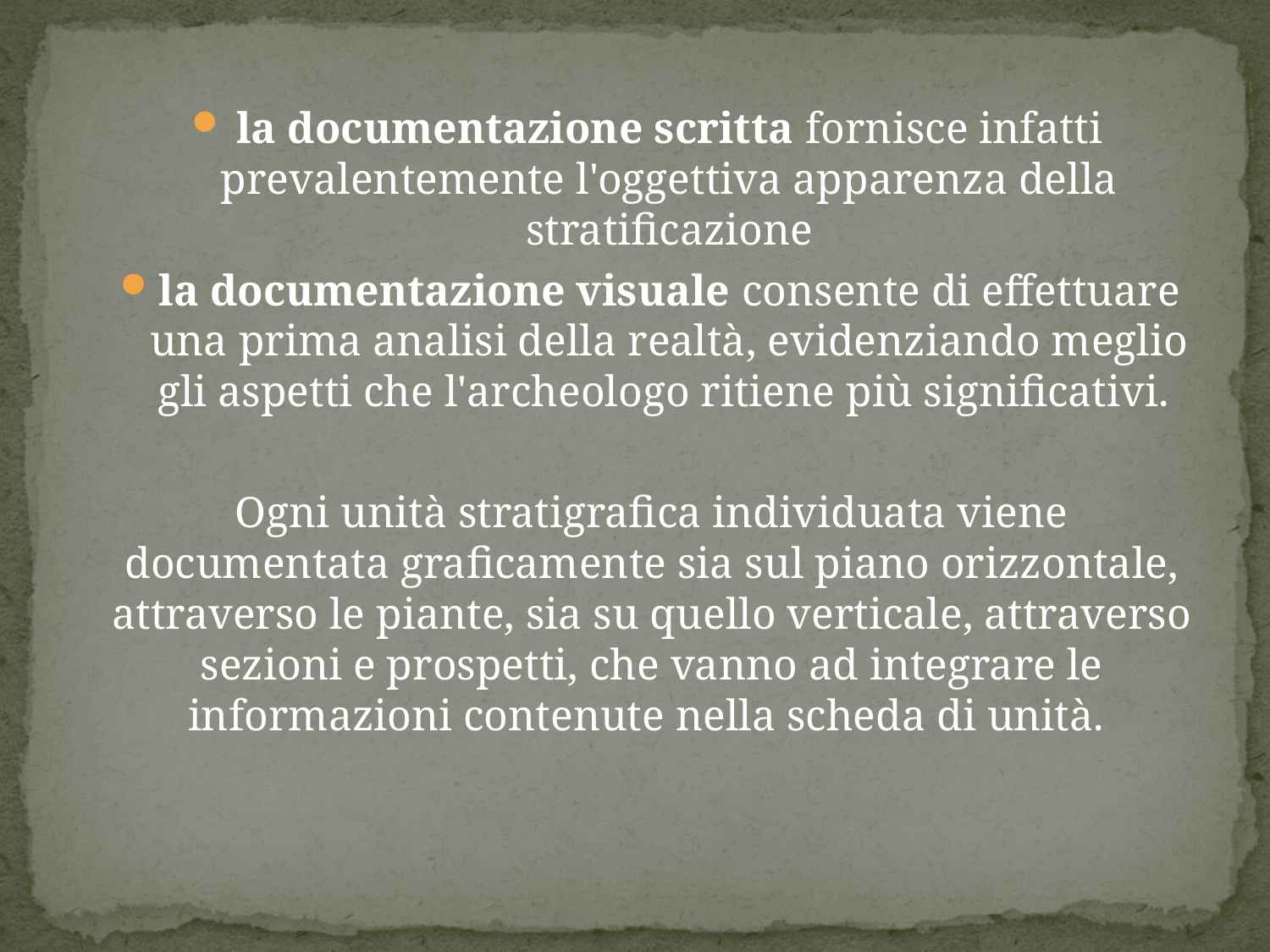

la documentazione scritta fornisce infatti prevalentemente l'oggettiva apparenza della stratificazione
la documentazione visuale consente di effettuare una prima analisi della realtà, evidenziando meglio gli aspetti che l'archeologo ritiene più significativi.

Ogni unità stratigrafica individuata viene documentata graficamente sia sul piano orizzontale, attraverso le piante, sia su quello verticale, attraverso sezioni e prospetti, che vanno ad integrare le informazioni contenute nella scheda di unità.